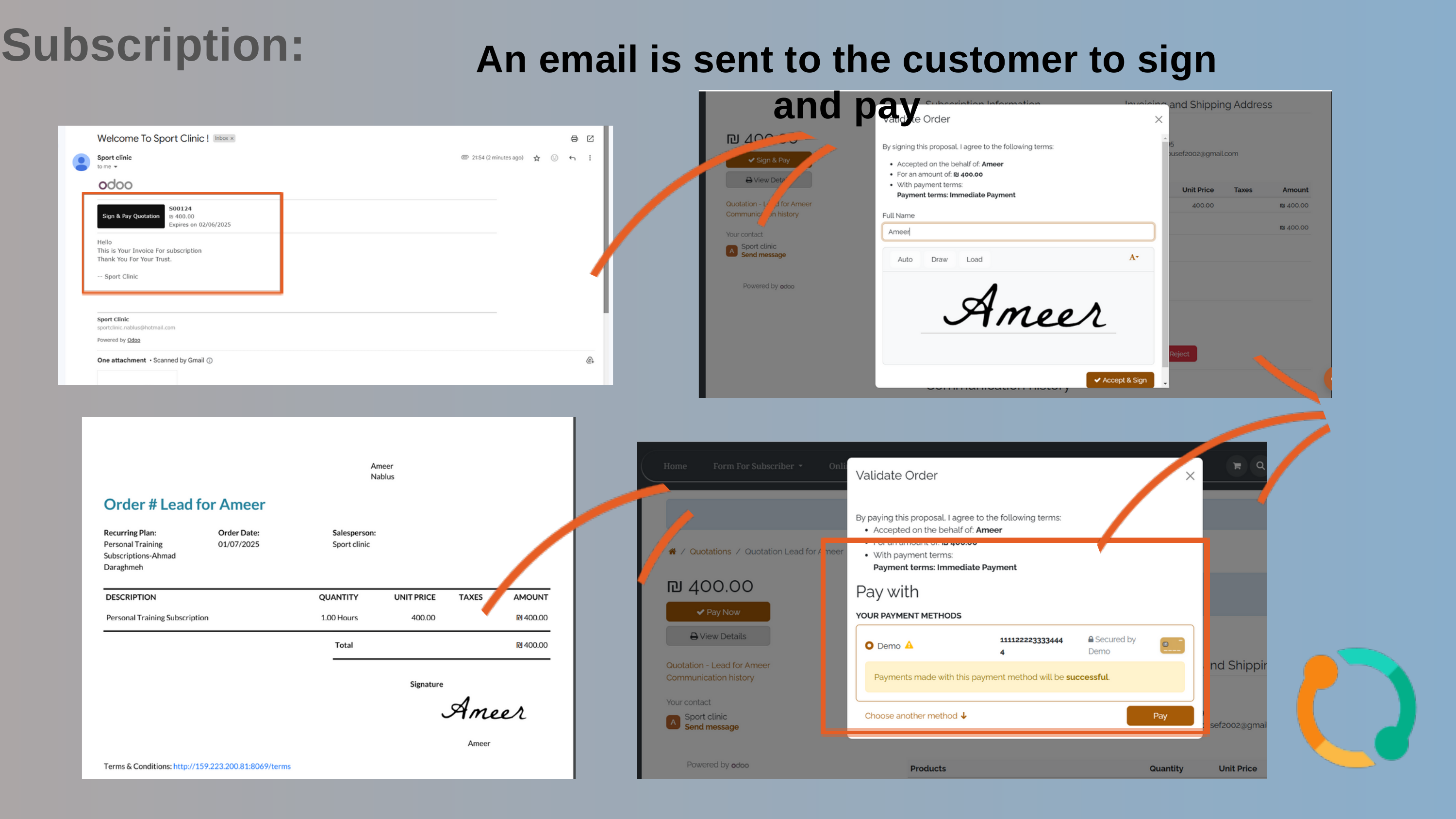

Subscription:
An email is sent to the customer to sign and pay